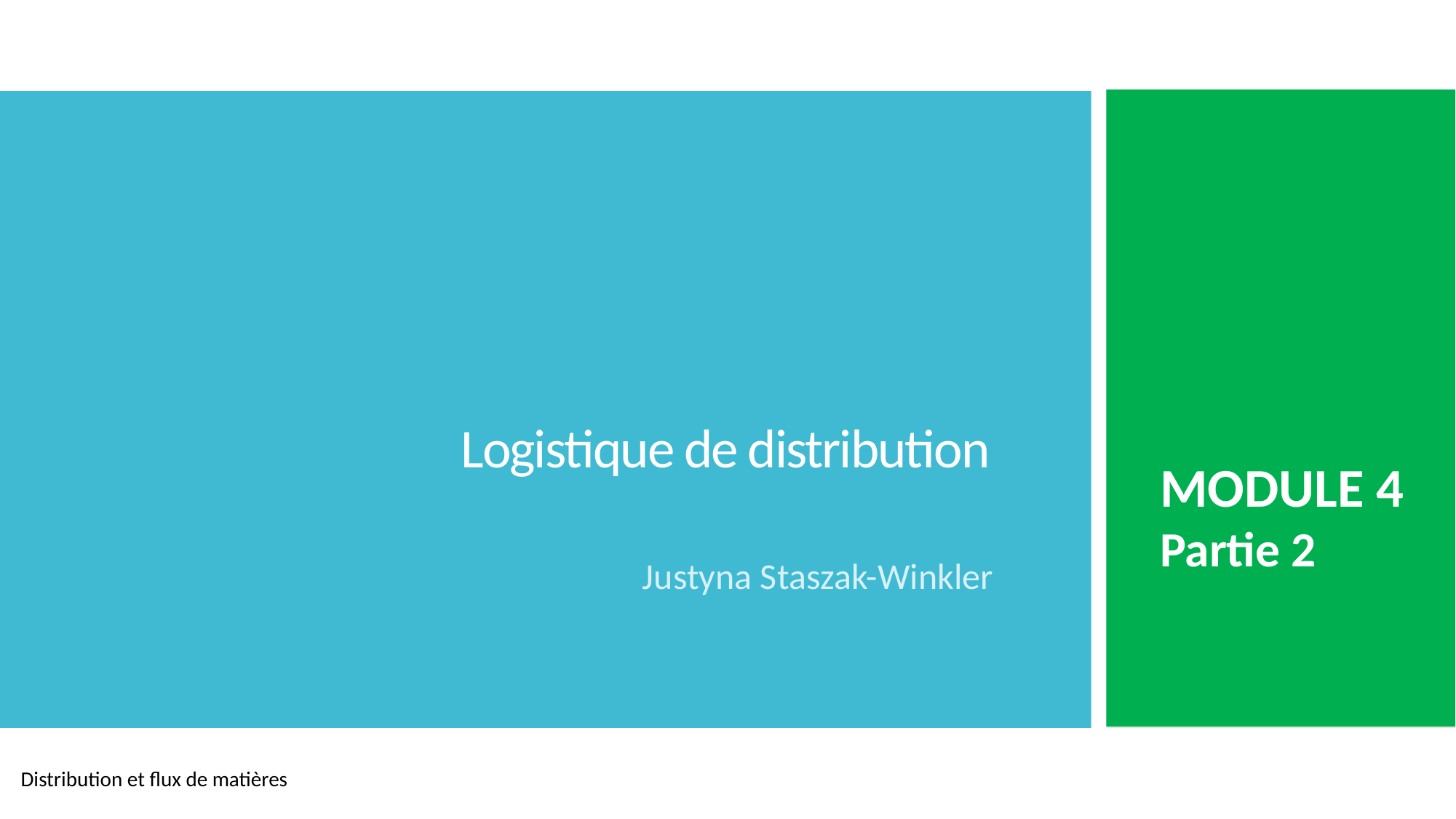

# Logistique de distribution
MODULE 4
Partie 2

Justyna Staszak-Winkler
Distribution et flux de matières